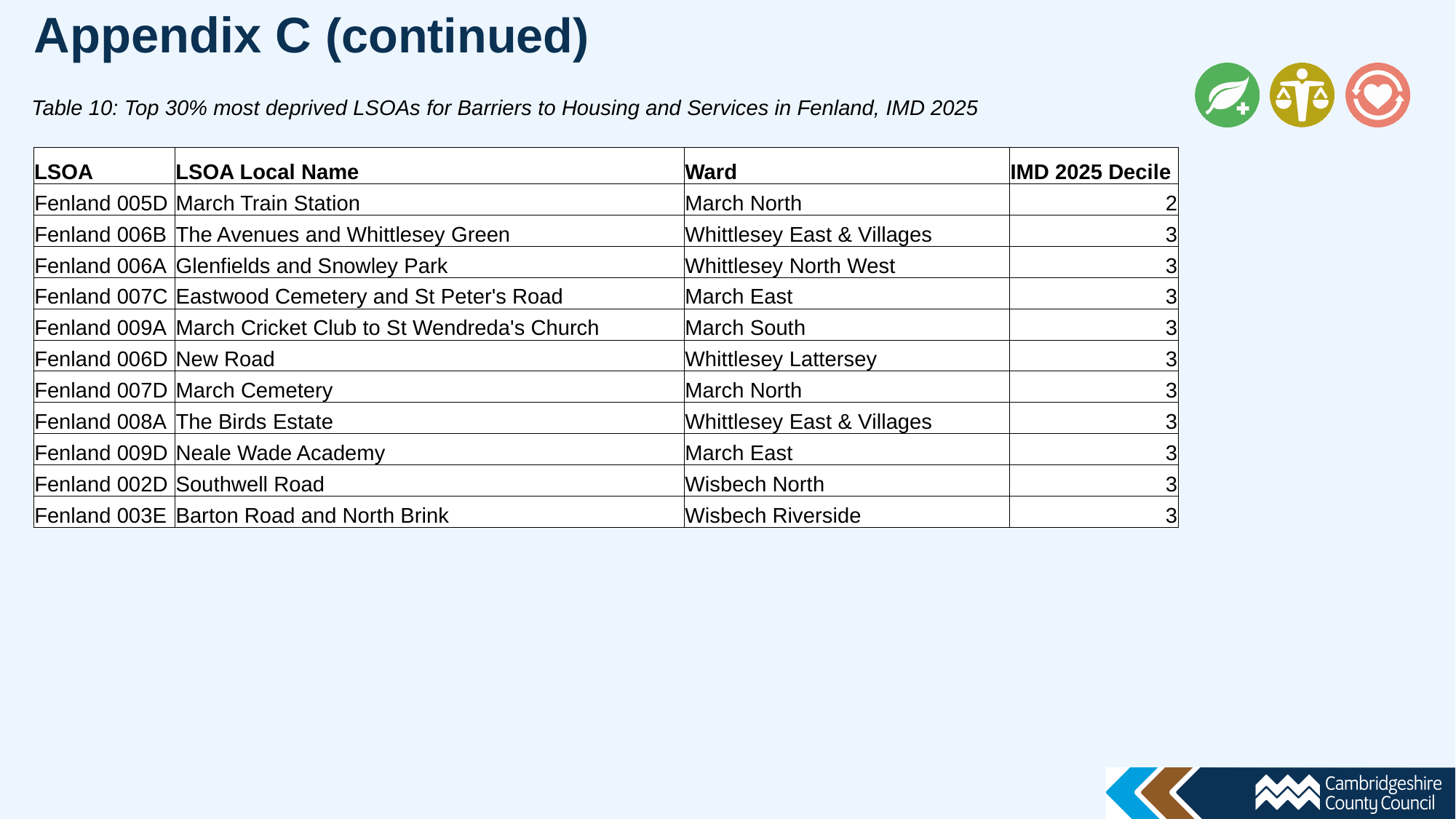

Appendix C (continued)

Table 10: Top 30% most deprived LSOAs for Barriers to Housing and Services in Fenland, IMD 2025
| LSOA | LSOA Local Name | Ward | IMD 2025 Decile |
| --- | --- | --- | --- |
| Fenland 005D | March Train Station | March North | 2 |
| Fenland 006B | The Avenues and Whittlesey Green | Whittlesey East & Villages | 3 |
| Fenland 006A | Glenfields and Snowley Park | Whittlesey North West | 3 |
| Fenland 007C | Eastwood Cemetery and St Peter's Road | March East | 3 |
| Fenland 009A | March Cricket Club to St Wendreda's Church | March South | 3 |
| Fenland 006D | New Road | Whittlesey Lattersey | 3 |
| Fenland 007D | March Cemetery | March North | 3 |
| Fenland 008A | The Birds Estate | Whittlesey East & Villages | 3 |
| Fenland 009D | Neale Wade Academy | March East | 3 |
| Fenland 002D | Southwell Road | Wisbech North | 3 |
| Fenland 003E | Barton Road and North Brink | Wisbech Riverside | 3 |